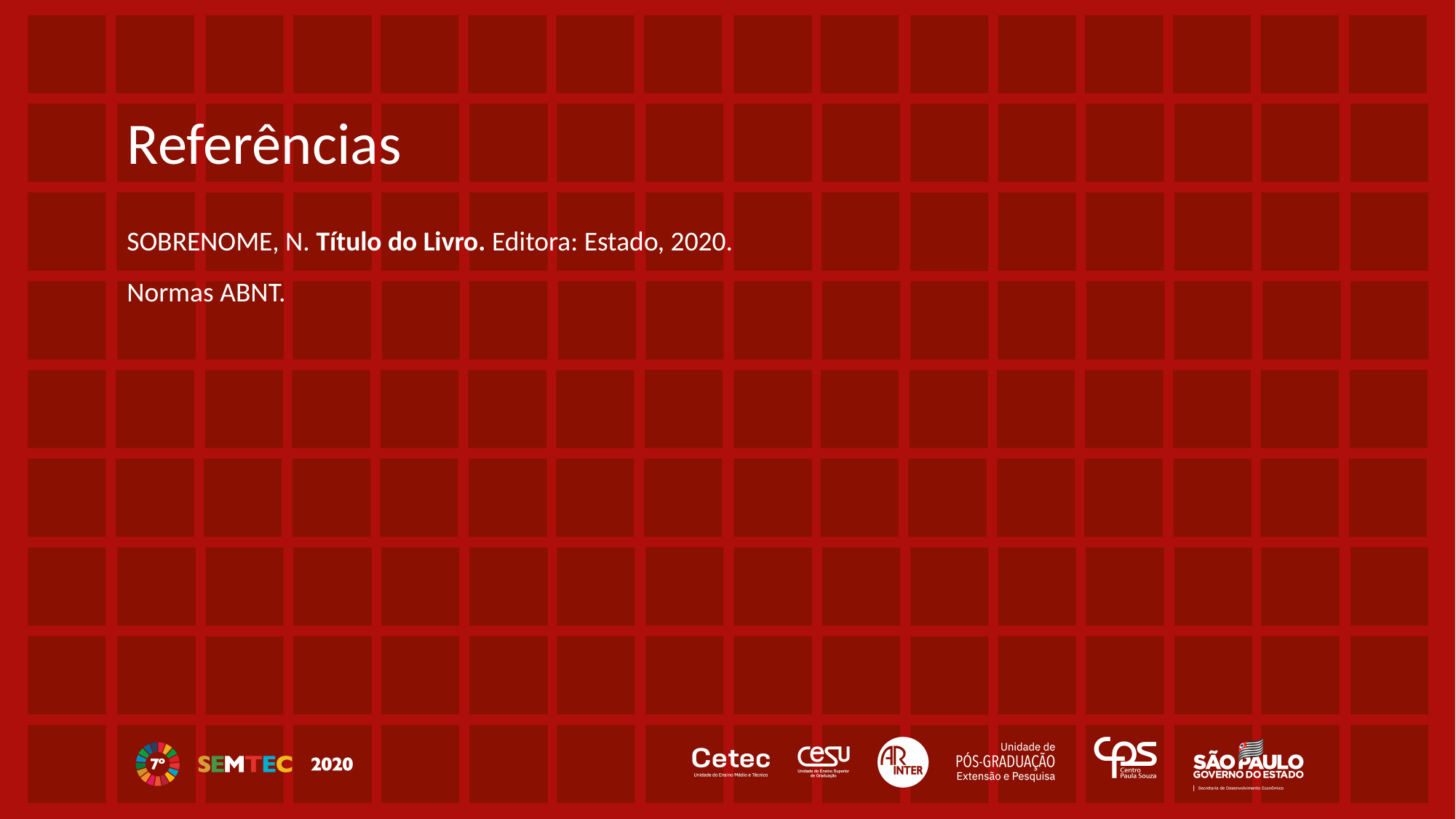

# Referências
SOBRENOME, N. Título do Livro. Editora: Estado, 2020.
Normas ABNT.